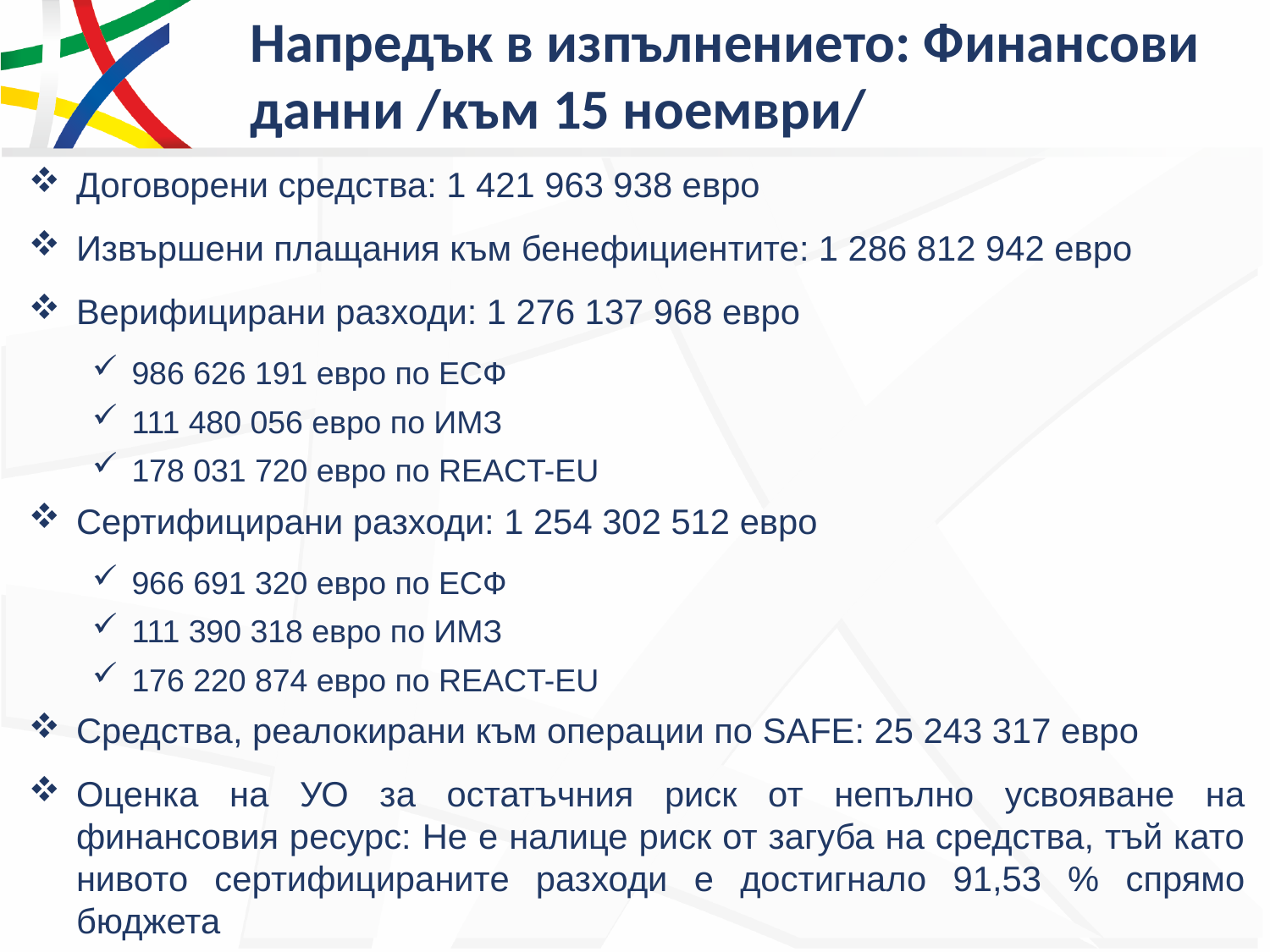

# Напредък в изпълнението: Финансови данни /към 15 ноември/
Договорени средства: 1 421 963 938 евро
Извършени плащания към бенефициентите: 1 286 812 942 евро
Верифицирани разходи: 1 276 137 968 евро
986 626 191 евро по ЕСФ
111 480 056 евро по ИМЗ
178 031 720 евро по REACT-EU
Сертифицирани разходи: 1 254 302 512 евро
966 691 320 евро по ЕСФ
111 390 318 евро по ИМЗ
176 220 874 евро по REACT-EU
Средства, реалокирани към операции по SAFE: 25 243 317 евро
Оценка на УО за остатъчния риск от непълно усвояване на финансовия ресурс: Не е налице риск от загуба на средства, тъй като нивото сертифицираните разходи е достигнало 91,53 % спрямо бюджета